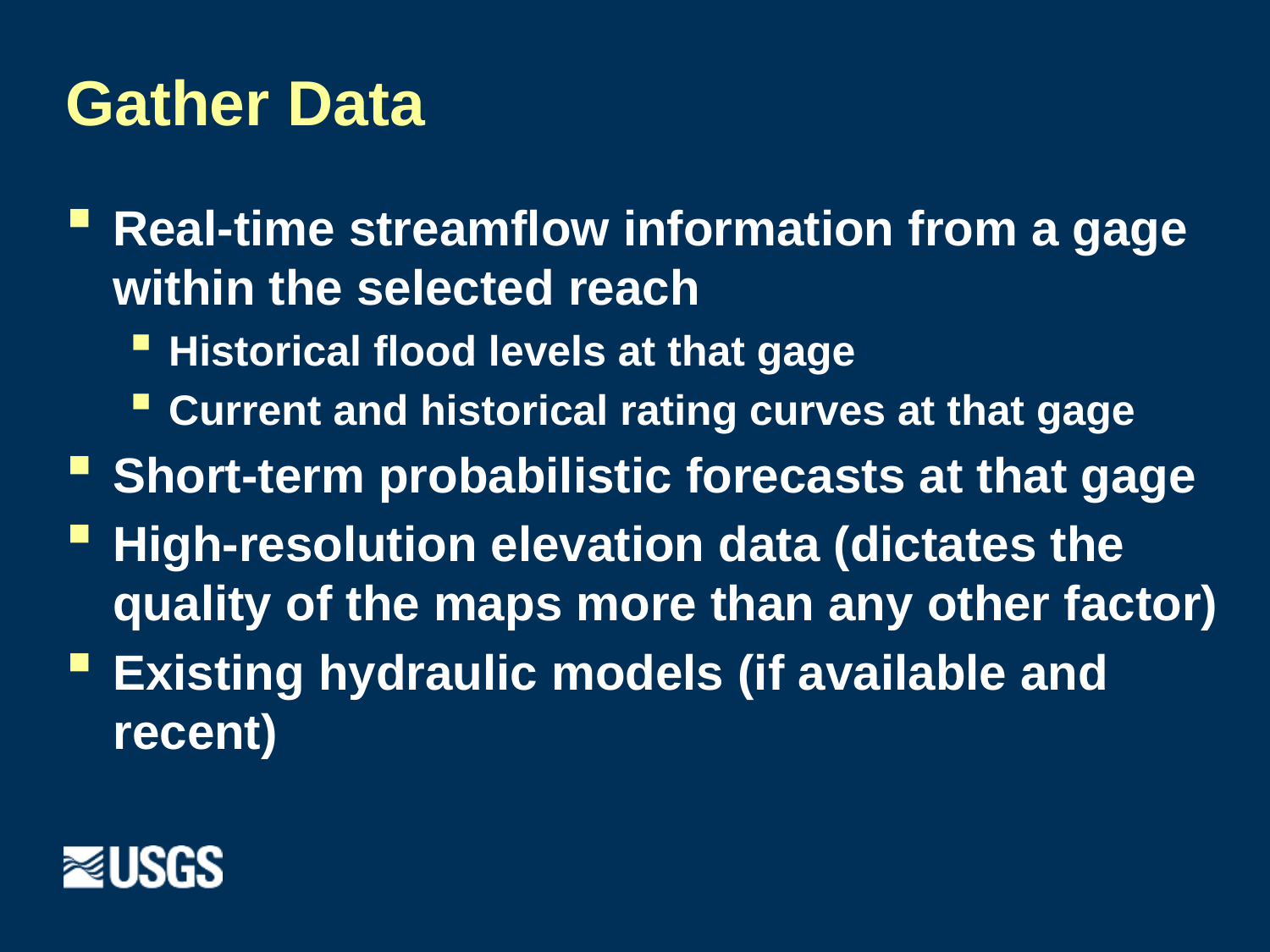

# Gather Data
Real-time streamflow information from a gage within the selected reach
Historical flood levels at that gage
Current and historical rating curves at that gage
Short-term probabilistic forecasts at that gage
High-resolution elevation data (dictates the quality of the maps more than any other factor)
Existing hydraulic models (if available and recent)